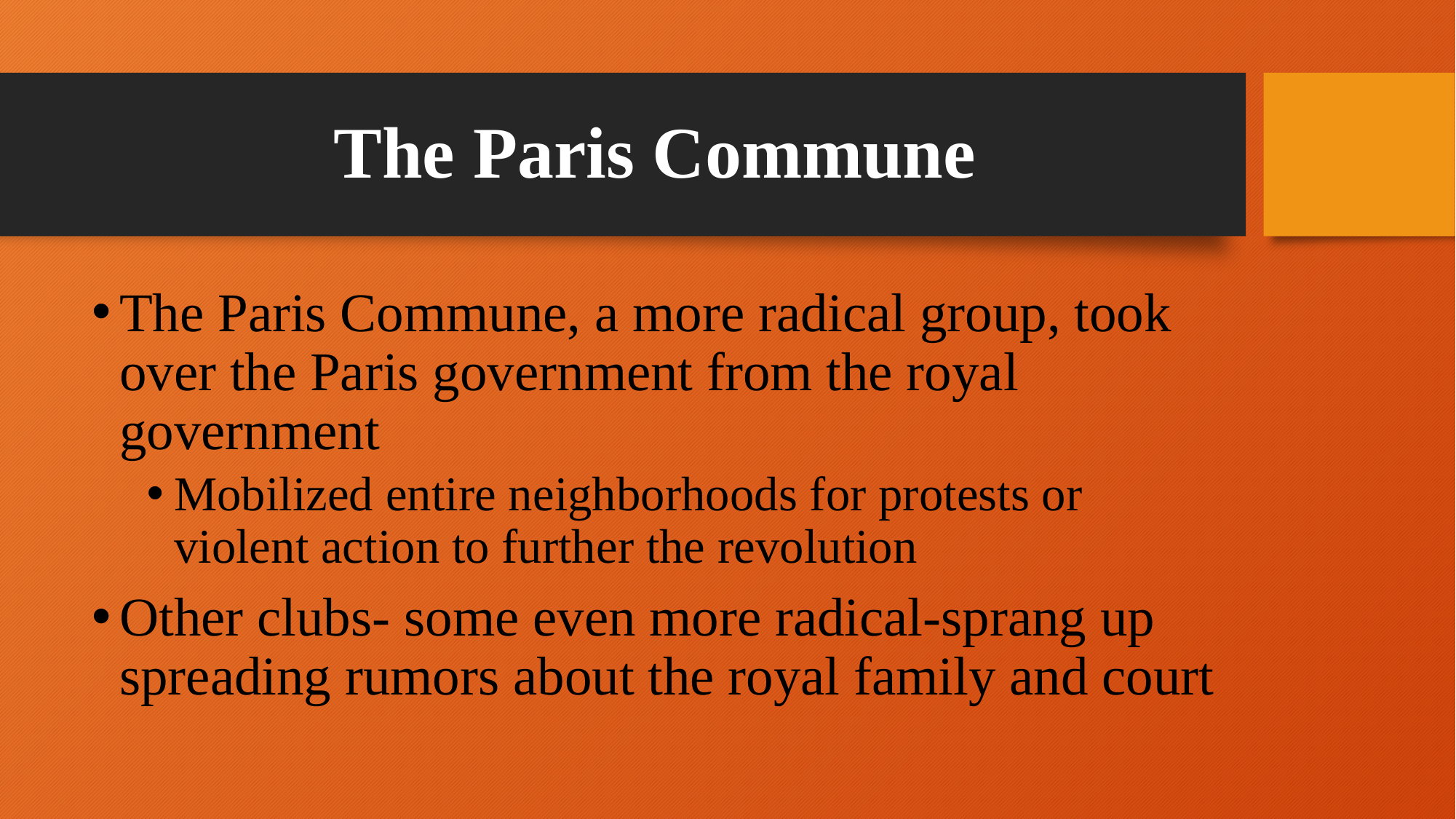

# The Paris Commune
The Paris Commune, a more radical group, took over the Paris government from the royal government
Mobilized entire neighborhoods for protests or violent action to further the revolution
Other clubs- some even more radical-sprang up spreading rumors about the royal family and court